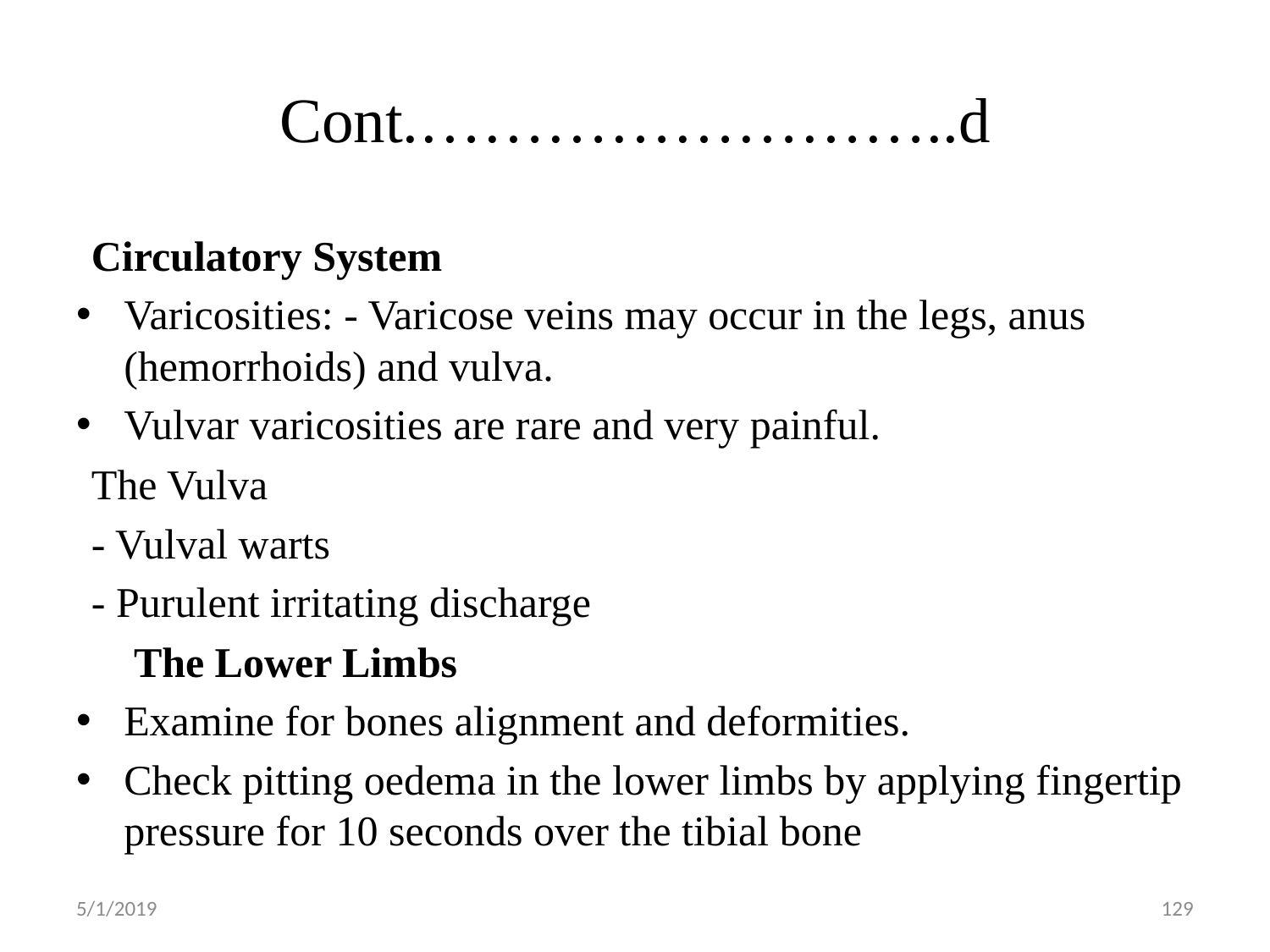

# Cont.……………………..d
Circulatory System
Varicosities: - Varicose veins may occur in the legs, anus (hemorrhoids) and vulva.
Vulvar varicosities are rare and very painful.
The Vulva
- Vulval warts
- Purulent irritating discharge
    The Lower Limbs
Examine for bones alignment and deformities.
Check pitting oedema in the lower limbs by applying fingertip pressure for 10 seconds over the tibial bone
5/1/2019
129